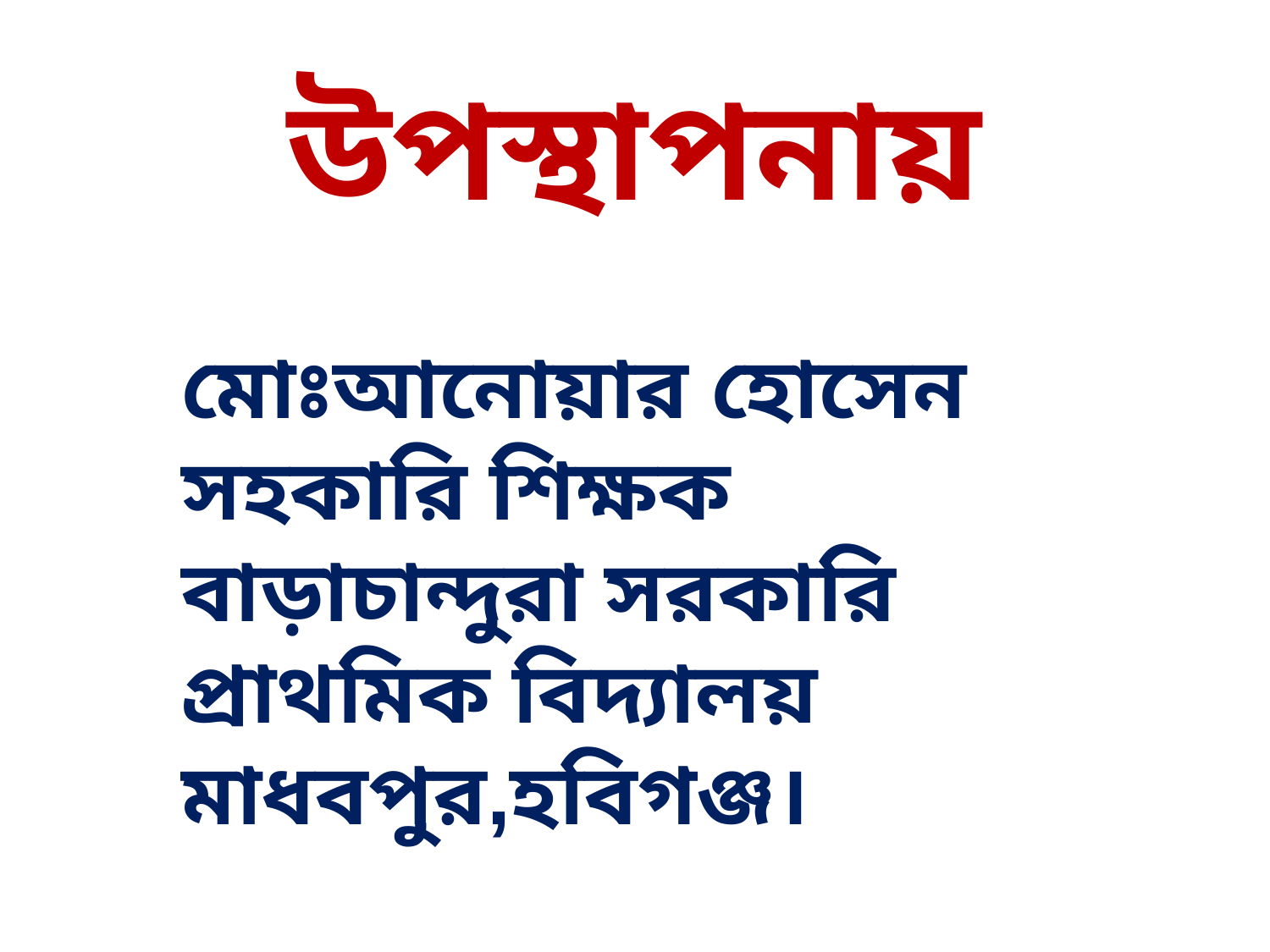

উপস্থাপনায়
মোঃআনোয়ার হোসেন
সহকারি শিক্ষক
বাড়াচান্দুরা সরকারি প্রাথমিক বিদ্যালয়
মাধবপুর,হবিগঞ্জ।